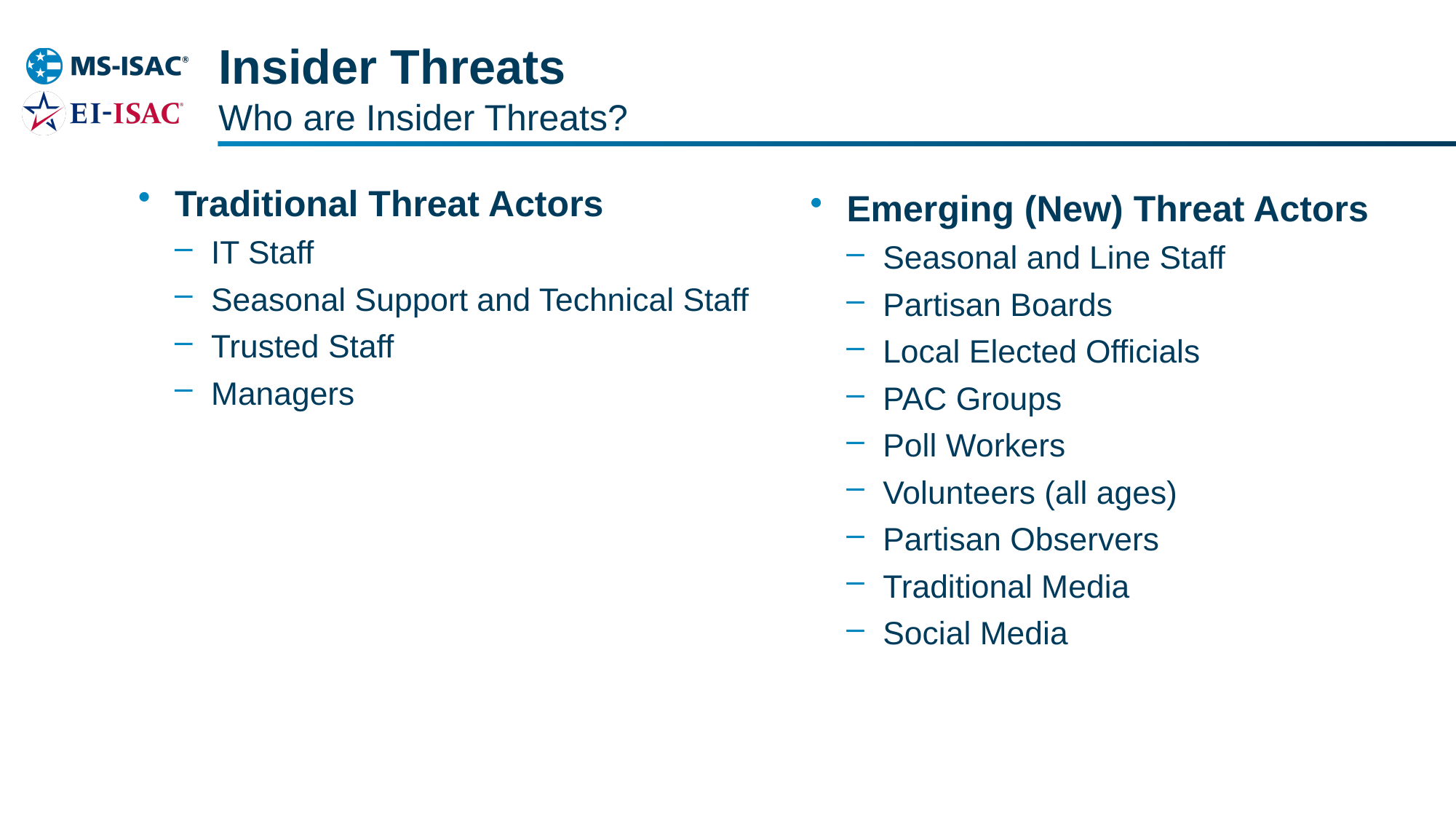

# Insider Threats
Who are Insider Threats?
Traditional Threat Actors
IT Staff
Seasonal Support and Technical Staff
Trusted Staff
Managers
Emerging (New) Threat Actors
Seasonal and Line Staff
Partisan Boards
Local Elected Officials
PAC Groups
Poll Workers
Volunteers (all ages)
Partisan Observers
Traditional Media
Social Media